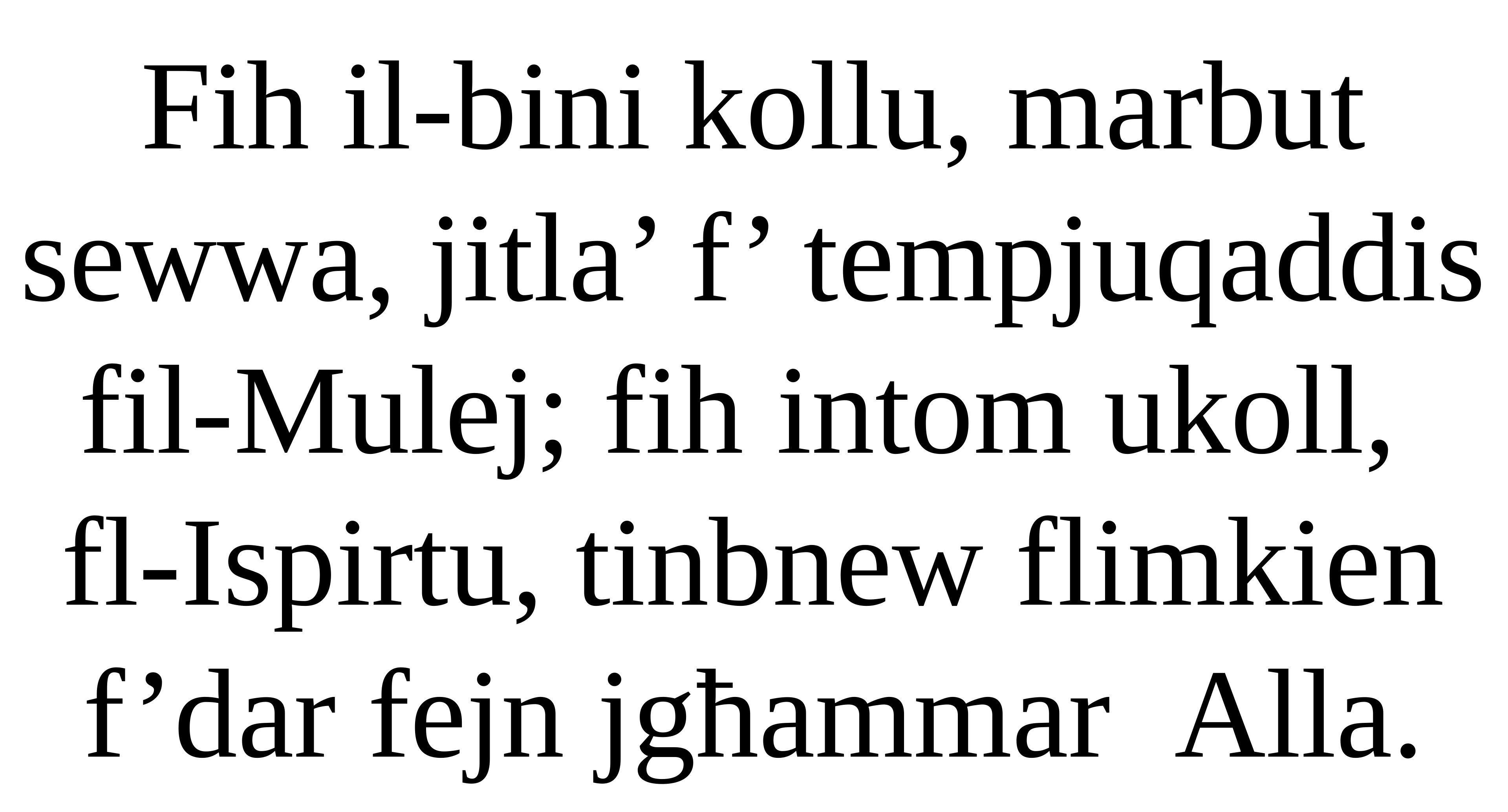

Fih il-bini kollu, marbut sewwa, jitla’ f’ tempjuqaddis fil-Mulej; fih intom ukoll,
fl-Ispirtu, tinbnew flimkien f’dar fejn jgħammar  Alla.